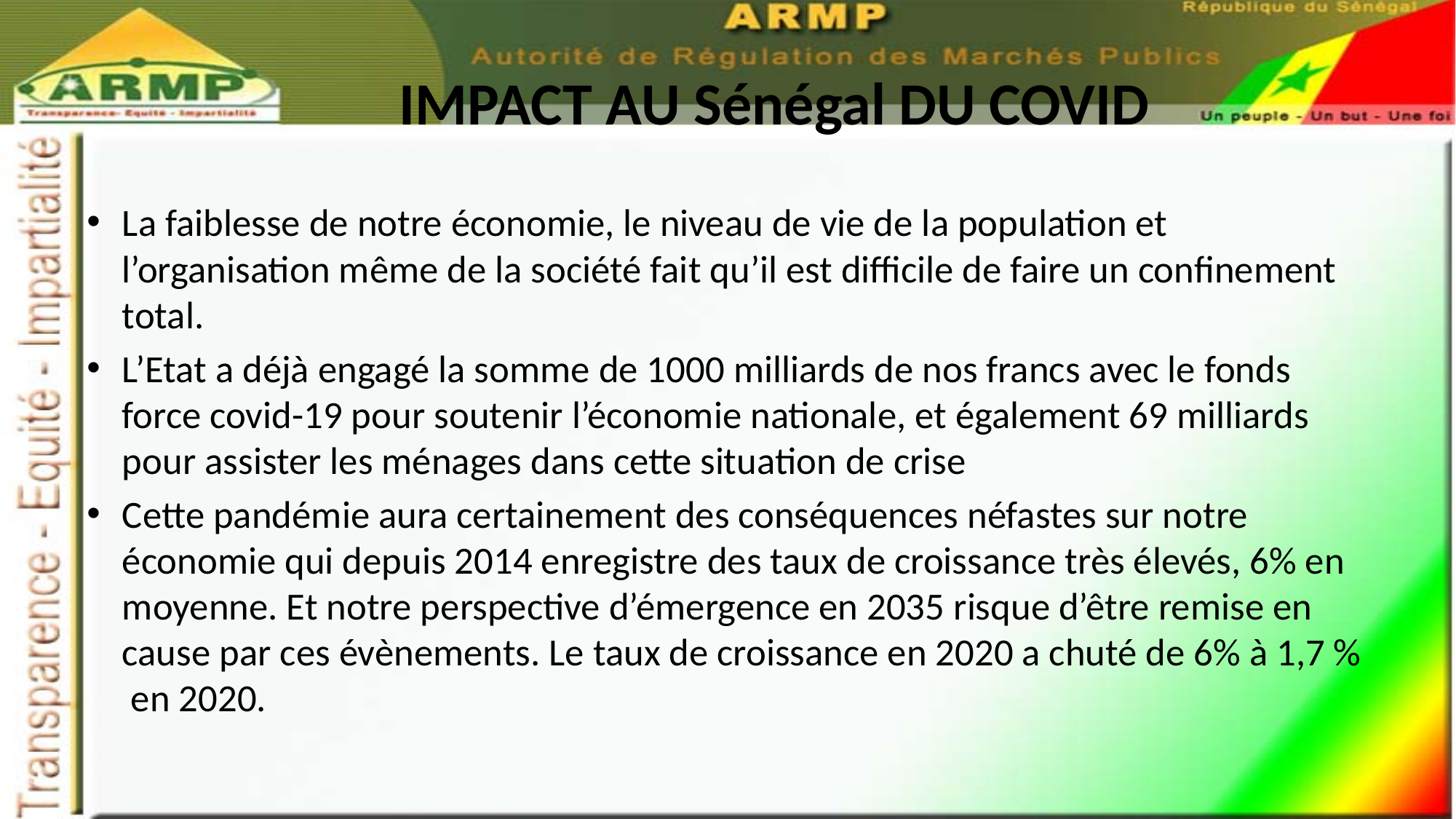

# IMPACT AU Sénégal DU COVID
La faiblesse de notre économie, le niveau de vie de la population et l’organisation même de la société fait qu’il est difficile de faire un confinement total.
L’Etat a déjà engagé la somme de 1000 milliards de nos francs avec le fonds force covid-19 pour soutenir l’économie nationale, et également 69 milliards pour assister les ménages dans cette situation de crise
Cette pandémie aura certainement des conséquences néfastes sur notre économie qui depuis 2014 enregistre des taux de croissance très élevés, 6% en moyenne. Et notre perspective d’émergence en 2035 risque d’être remise en cause par ces évènements. Le taux de croissance en 2020 a chuté de 6% à 1,7 %  en 2020.